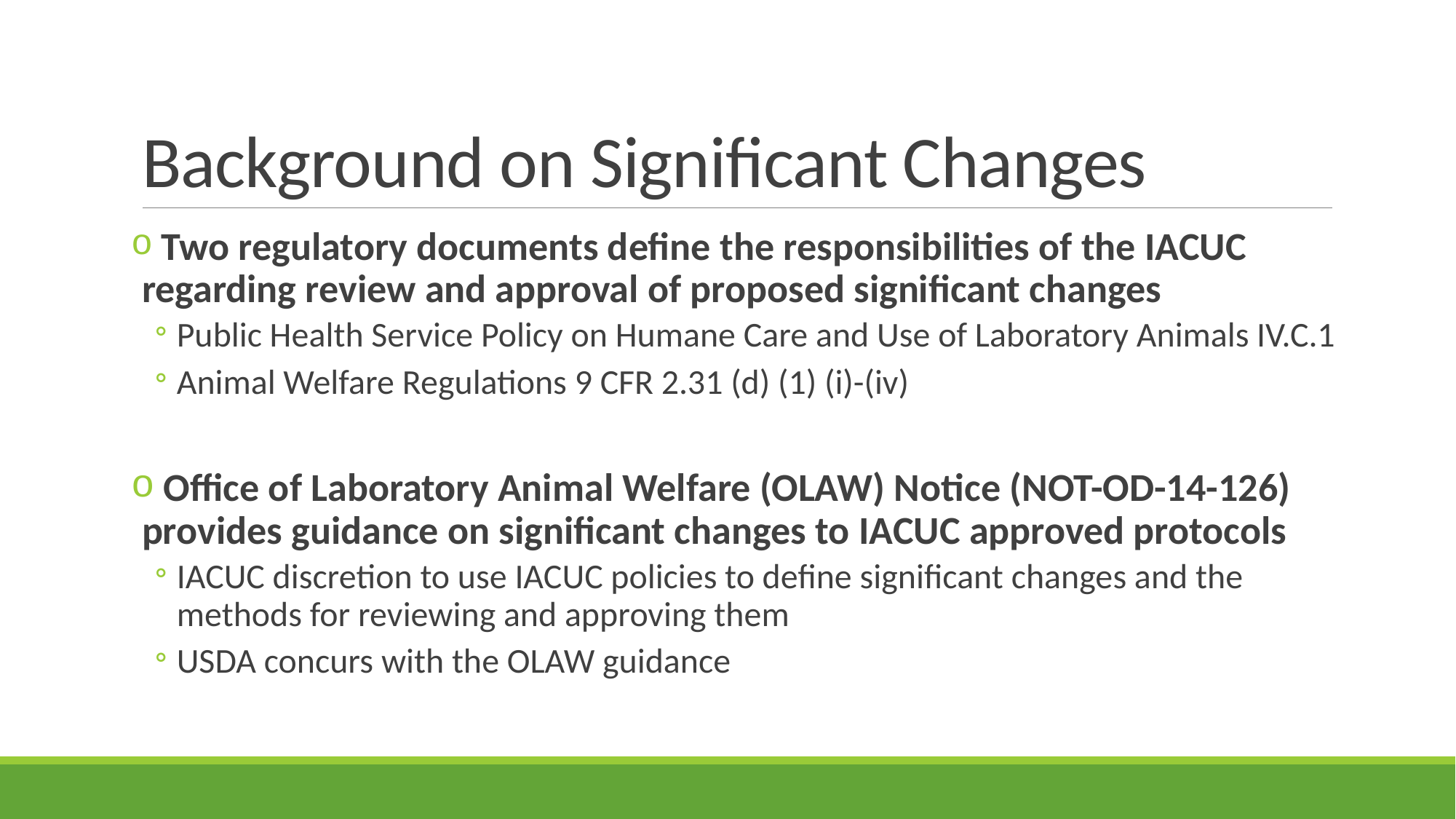

# Background on Significant Changes
 Two regulatory documents define the responsibilities of the IACUC regarding review and approval of proposed significant changes
Public Health Service Policy on Humane Care and Use of Laboratory Animals IV.C.1
Animal Welfare Regulations 9 CFR 2.31 (d) (1) (i)-(iv)

 Office of Laboratory Animal Welfare (OLAW) Notice (NOT-OD-14-126) provides guidance on significant changes to IACUC approved protocols
IACUC discretion to use IACUC policies to define significant changes and the methods for reviewing and approving them
USDA concurs with the OLAW guidance